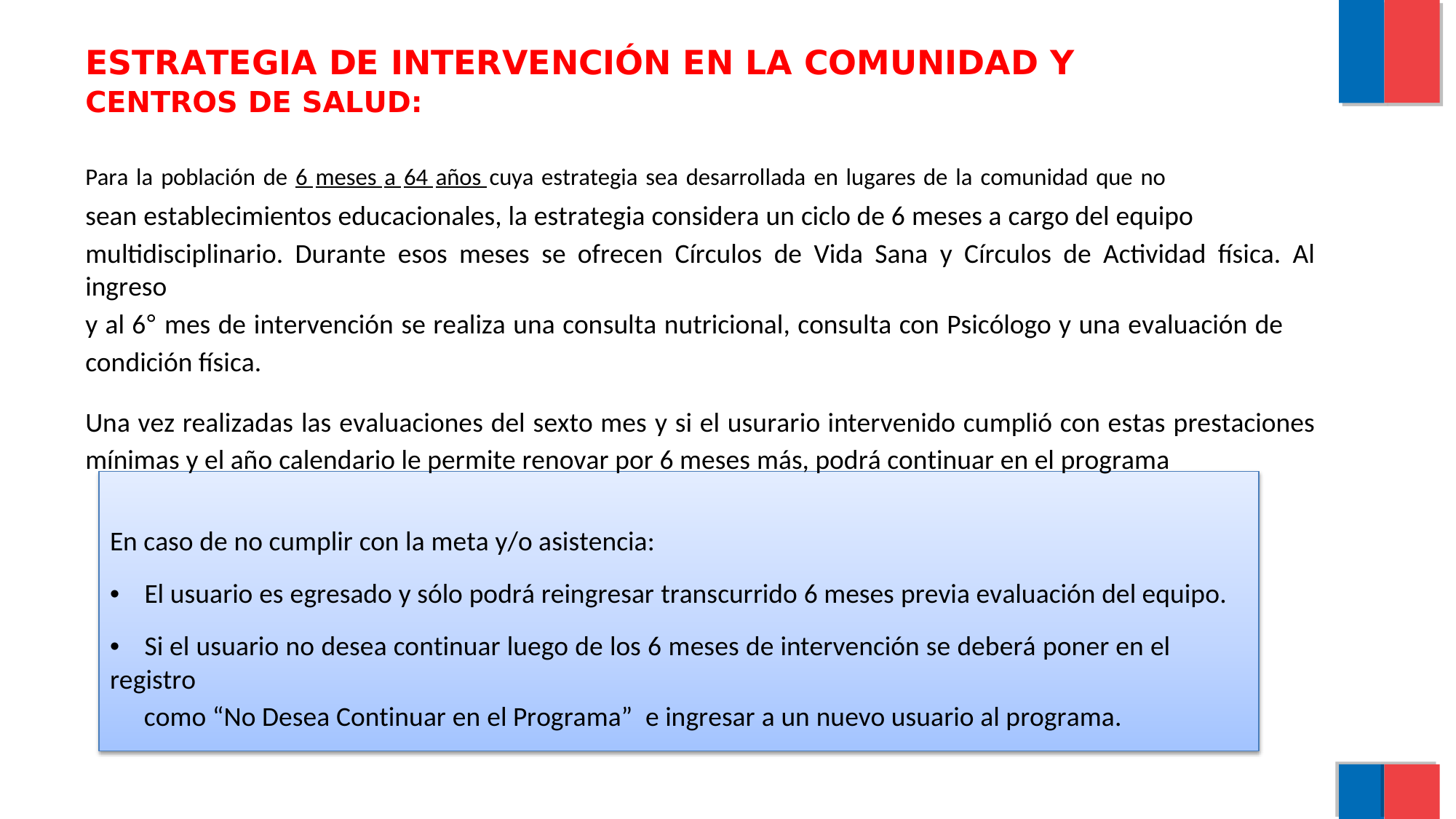

ESTRATEGIA DE INTERVENCIÓN EN LA COMUNIDAD Y
CENTROS DE SALUD:
Para la población de 6 meses a 64 años cuya estrategia sea desarrollada en lugares de la comunidad que no
sean establecimientos educacionales, la estrategia considera un ciclo de 6 meses a cargo del equipo
multidisciplinario. Durante esos meses se ofrecen Círculos de Vida Sana y Círculos de Actividad física. Al ingreso
y al 6° mes de intervención se realiza una consulta nutricional, consulta con Psicólogo y una evaluación de
condición física.
Una vez realizadas las evaluaciones del sexto mes y si el usurario intervenido cumplió con estas prestaciones mínimas y el año calendario le permite renovar por 6 meses más, podrá continuar en el programa

En caso de no cumplir con la meta y/o asistencia:
•   El usuario es egresado y sólo podrá reingresar transcurrido 6 meses previa evaluación del equipo.
•   Si el usuario no desea continuar luego de los 6 meses de intervención se deberá poner en el registro
como “No Desea Continuar en el Programa”  e ingresar a un nuevo usuario al programa.